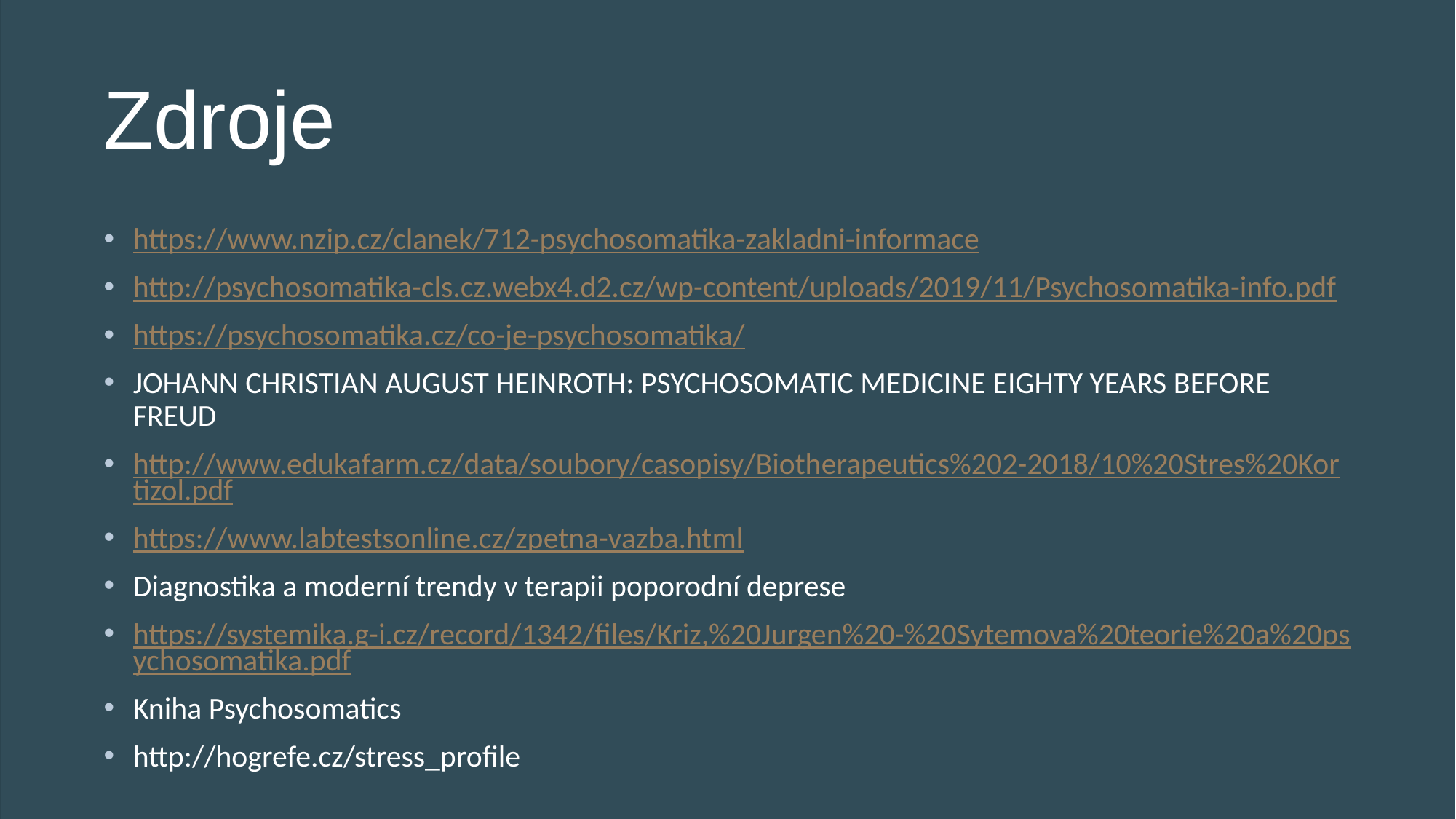

# Zdroje
https://www.nzip.cz/clanek/712-psychosomatika-zakladni-informace
http://psychosomatika-cls.cz.webx4.d2.cz/wp-content/uploads/2019/11/Psychosomatika-info.pdf
https://psychosomatika.cz/co-je-psychosomatika/
JOHANN CHRISTIAN AUGUST HEINROTH: PSYCHOSOMATIC MEDICINE EIGHTY YEARS BEFORE FREUD
http://www.edukafarm.cz/data/soubory/casopisy/Biotherapeutics%202-2018/10%20Stres%20Kortizol.pdf
https://www.labtestsonline.cz/zpetna-vazba.html
Diagnostika a moderní trendy v terapii poporodní deprese
https://systemika.g-i.cz/record/1342/files/Kriz,%20Jurgen%20-%20Sytemova%20teorie%20a%20psychosomatika.pdf
Kniha Psychosomatics
http://hogrefe.cz/stress_profile